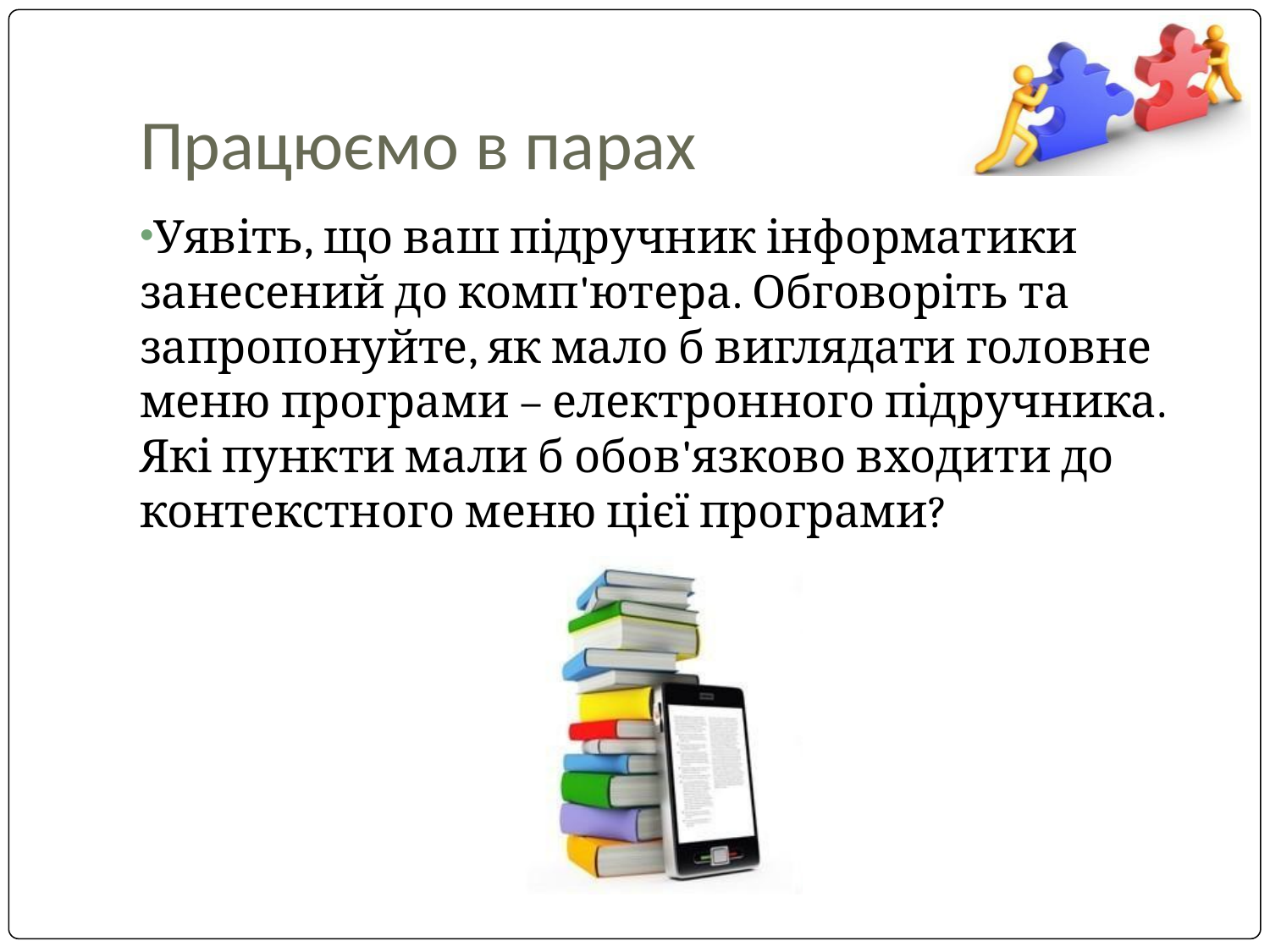

# Працюємо в парах
Уявіть, що ваш підручник інформатики занесений до комп'ютера. Обговоріть та запропонуйте, як мало б виглядати головне меню програми – електронного підручника. Які пункти мали б обов'язково входити до контекстного меню цієї програми?